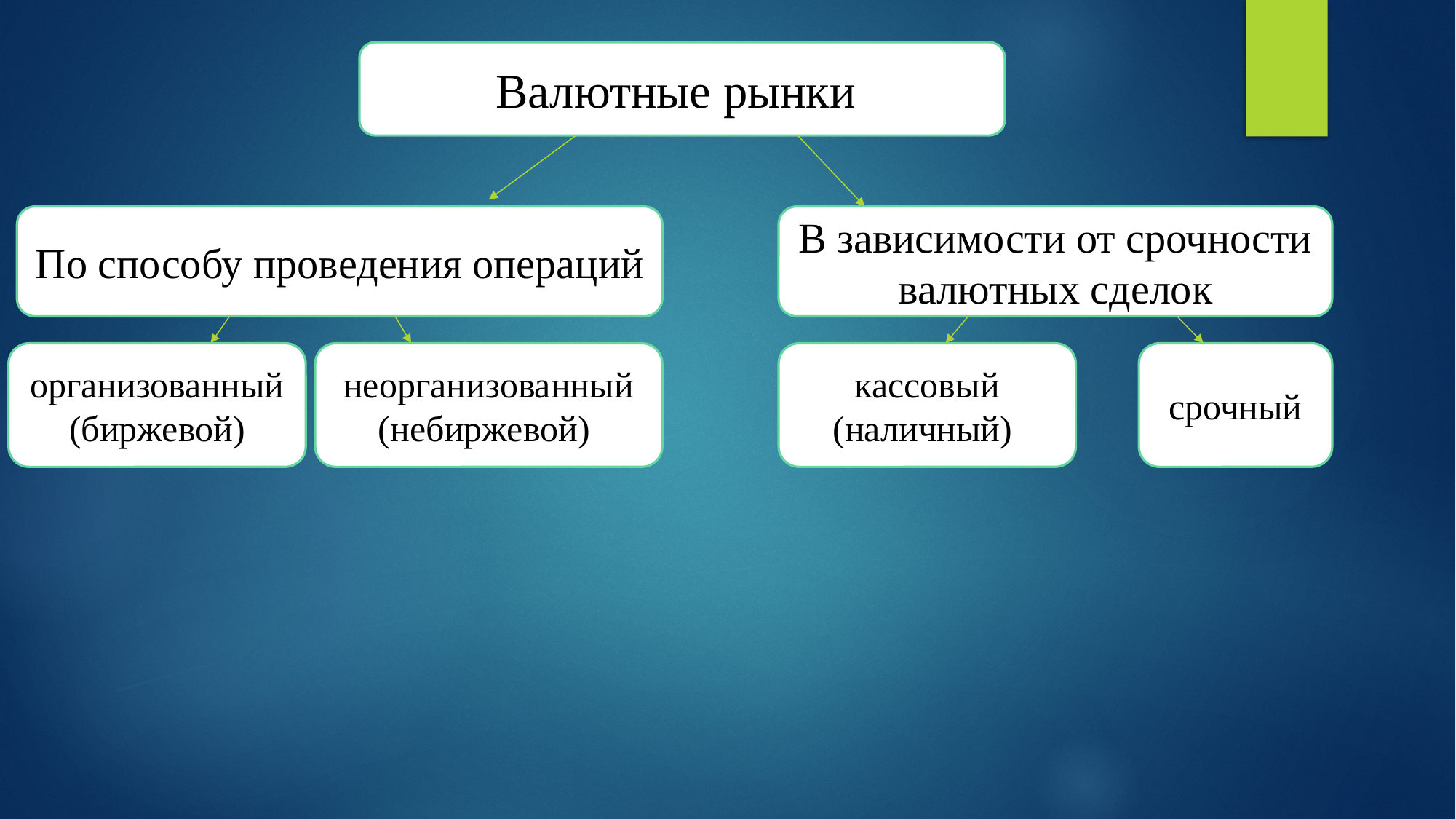

Валютные рынки
По способу проведения операций
В за­висимости от срочности валютных сделок
кассовый (наличный)
срочный
организованный (биржевой)
неорганизованный (небиржевой)